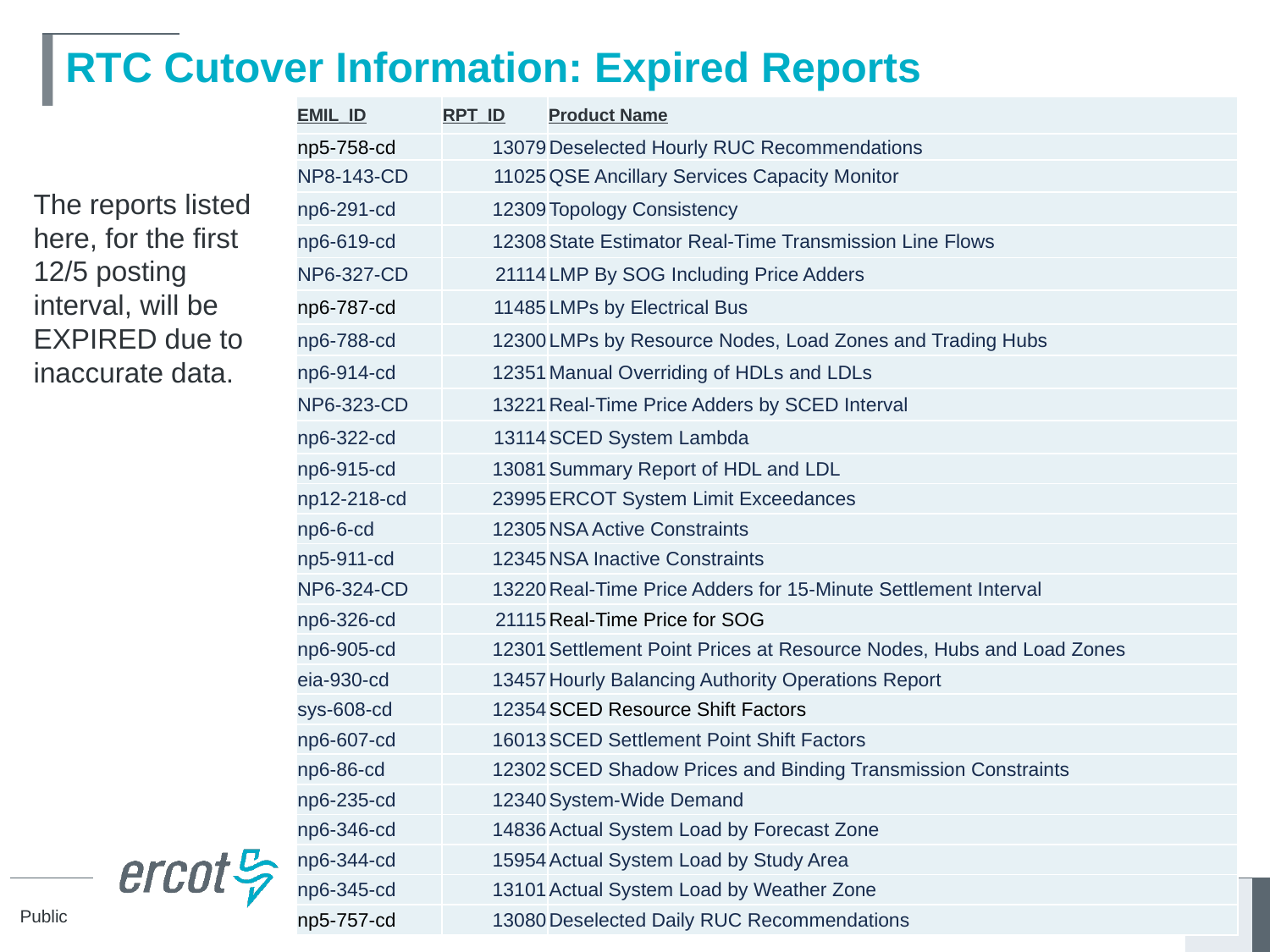

# RTC Cutover Information: Expired Reports
| EMIL\_ID | RPT\_ID | Product Name |
| --- | --- | --- |
| np5-758-cd | 13079 | Deselected Hourly RUC Recommendations |
| NP8-143-CD | 11025 | QSE Ancillary Services Capacity Monitor |
| np6-291-cd | 12309 | Topology Consistency |
| np6-619-cd | 12308 | State Estimator Real-Time Transmission Line Flows |
| NP6-327-CD | 21114 | LMP By SOG Including Price Adders |
| np6-787-cd | 11485 | LMPs by Electrical Bus |
| np6-788-cd | 12300 | LMPs by Resource Nodes, Load Zones and Trading Hubs |
| np6-914-cd | 12351 | Manual Overriding of HDLs and LDLs |
| NP6-323-CD | 13221 | Real-Time Price Adders by SCED Interval |
| np6-322-cd | 13114 | SCED System Lambda |
| np6-915-cd | 13081 | Summary Report of HDL and LDL |
| np12-218-cd | 23995 | ERCOT System Limit Exceedances |
| np6-6-cd | 12305 | NSA Active Constraints |
| np5-911-cd | 12345 | NSA Inactive Constraints |
| NP6-324-CD | 13220 | Real-Time Price Adders for 15-Minute Settlement Interval |
| np6-326-cd | 21115 | Real-Time Price for SOG |
| np6-905-cd | 12301 | Settlement Point Prices at Resource Nodes, Hubs and Load Zones |
| eia-930-cd | 13457 | Hourly Balancing Authority Operations Report |
| sys-608-cd | 12354 | SCED Resource Shift Factors |
| np6-607-cd | 16013 | SCED Settlement Point Shift Factors |
| np6-86-cd | 12302 | SCED Shadow Prices and Binding Transmission Constraints |
| np6-235-cd | 12340 | System-Wide Demand |
| np6-346-cd | 14836 | Actual System Load by Forecast Zone |
| np6-344-cd | 15954 | Actual System Load by Study Area |
| np6-345-cd | 13101 | Actual System Load by Weather Zone |
| np5-757-cd | 13080 | Deselected Daily RUC Recommendations |
The reports listed here, for the first 12/5 posting interval, will be EXPIRED due to inaccurate data.
9